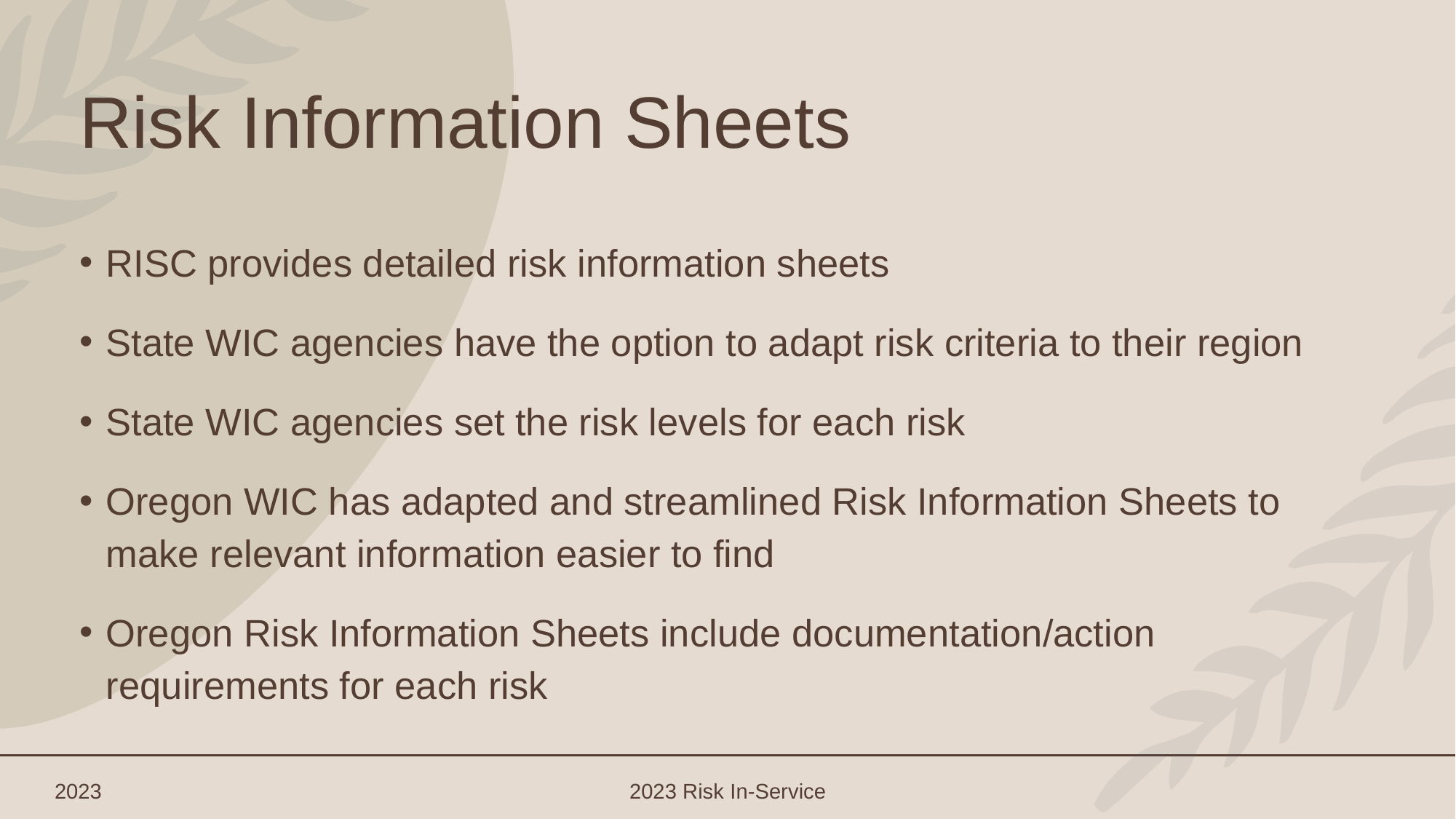

# Risk Information Sheets
RISC provides detailed risk information sheets
State WIC agencies have the option to adapt risk criteria to their region
State WIC agencies set the risk levels for each risk
Oregon WIC has adapted and streamlined Risk Information Sheets to make relevant information easier to find
Oregon Risk Information Sheets include documentation/action requirements for each risk

2023
2023 Risk In-Service